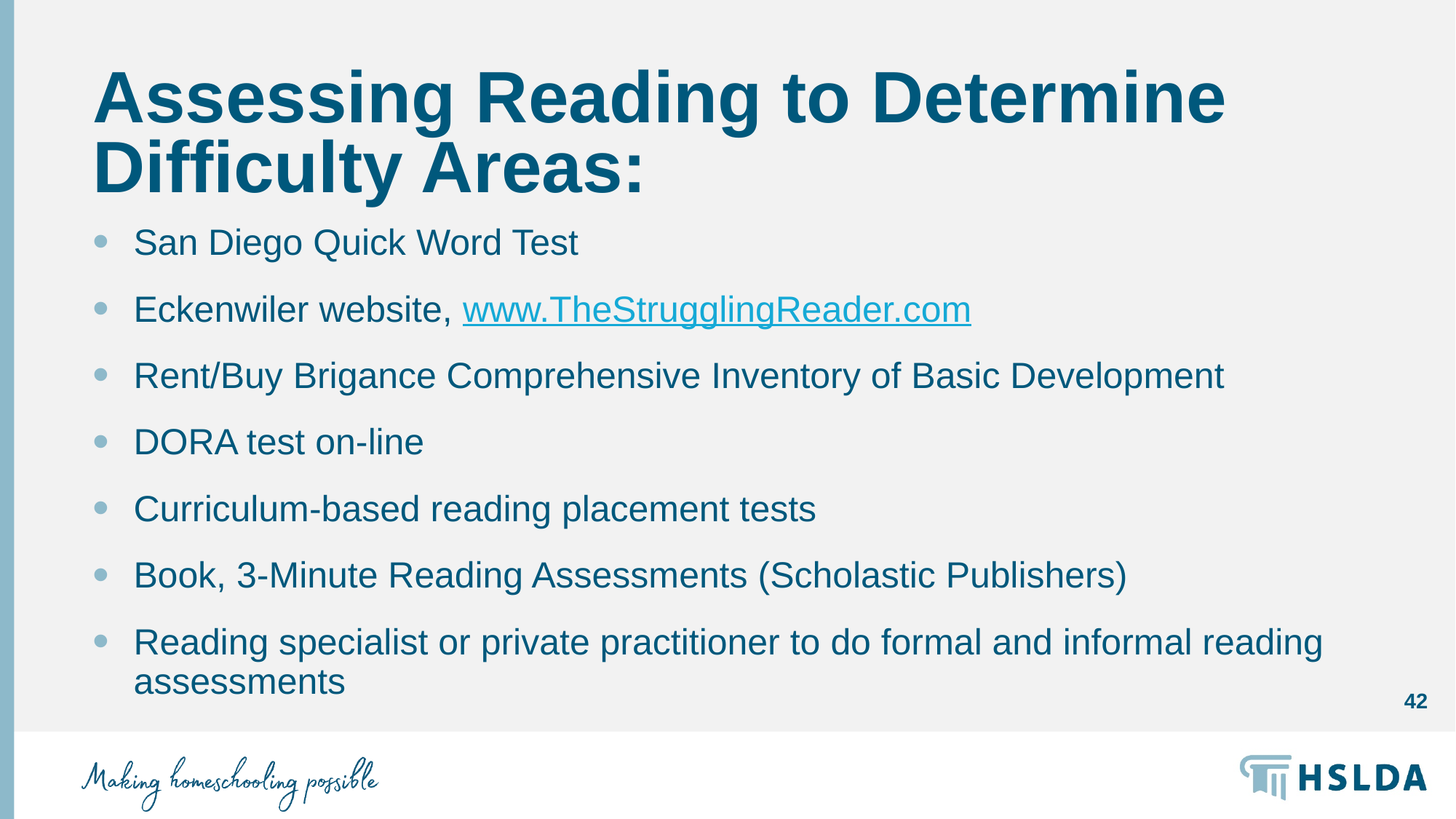

# Assessing Reading to Determine Difficulty Areas:
San Diego Quick Word Test
Eckenwiler website, www.TheStrugglingReader.com
Rent/Buy Brigance Comprehensive Inventory of Basic Development
DORA test on-line
Curriculum-based reading placement tests
Book, 3-Minute Reading Assessments (Scholastic Publishers)
Reading specialist or private practitioner to do formal and informal reading assessments

42